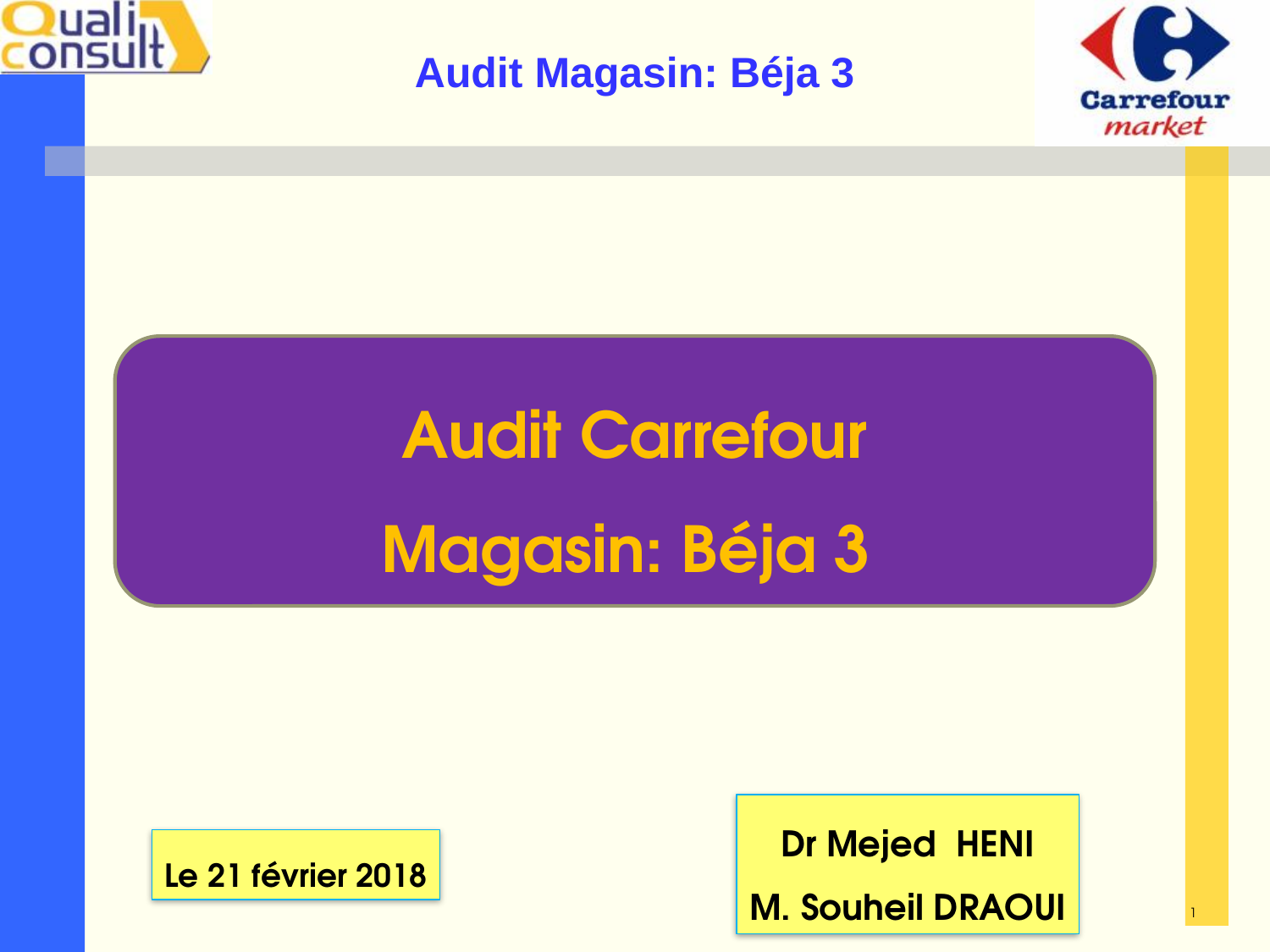

Audit Carrefour
Magasin: Béja 3
Dr Mejed  HENI
M. Souheil DRAOUI
Le 21 février 2018